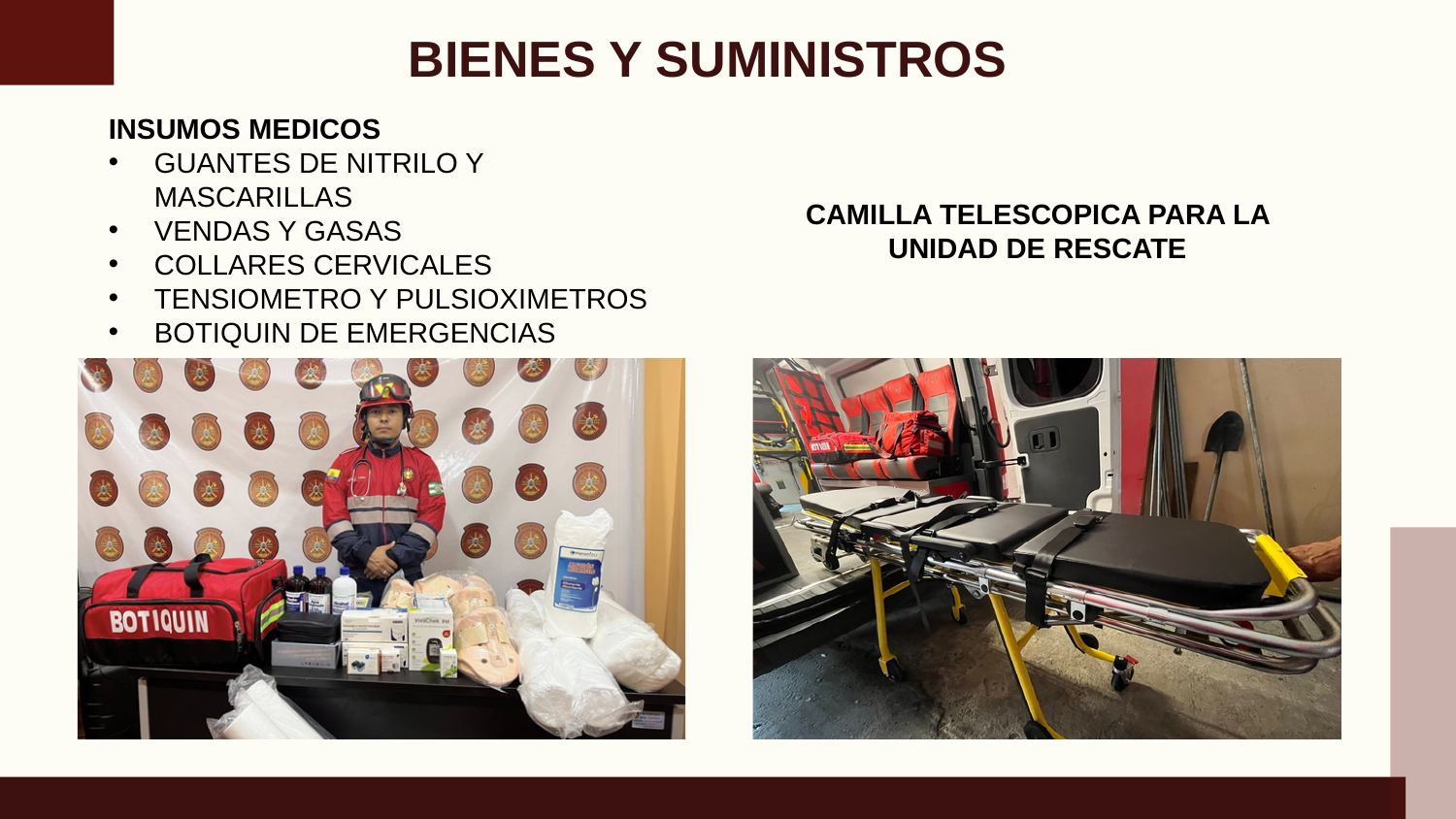

# BIENES Y SUMINISTROS
INSUMOS MEDICOS
GUANTES DE NITRILO Y MASCARILLAS
VENDAS Y GASAS
COLLARES CERVICALES
TENSIOMETRO Y PULSIOXIMETROS
BOTIQUIN DE EMERGENCIAS
CAMILLA TELESCOPICA PARA LA UNIDAD DE RESCATE